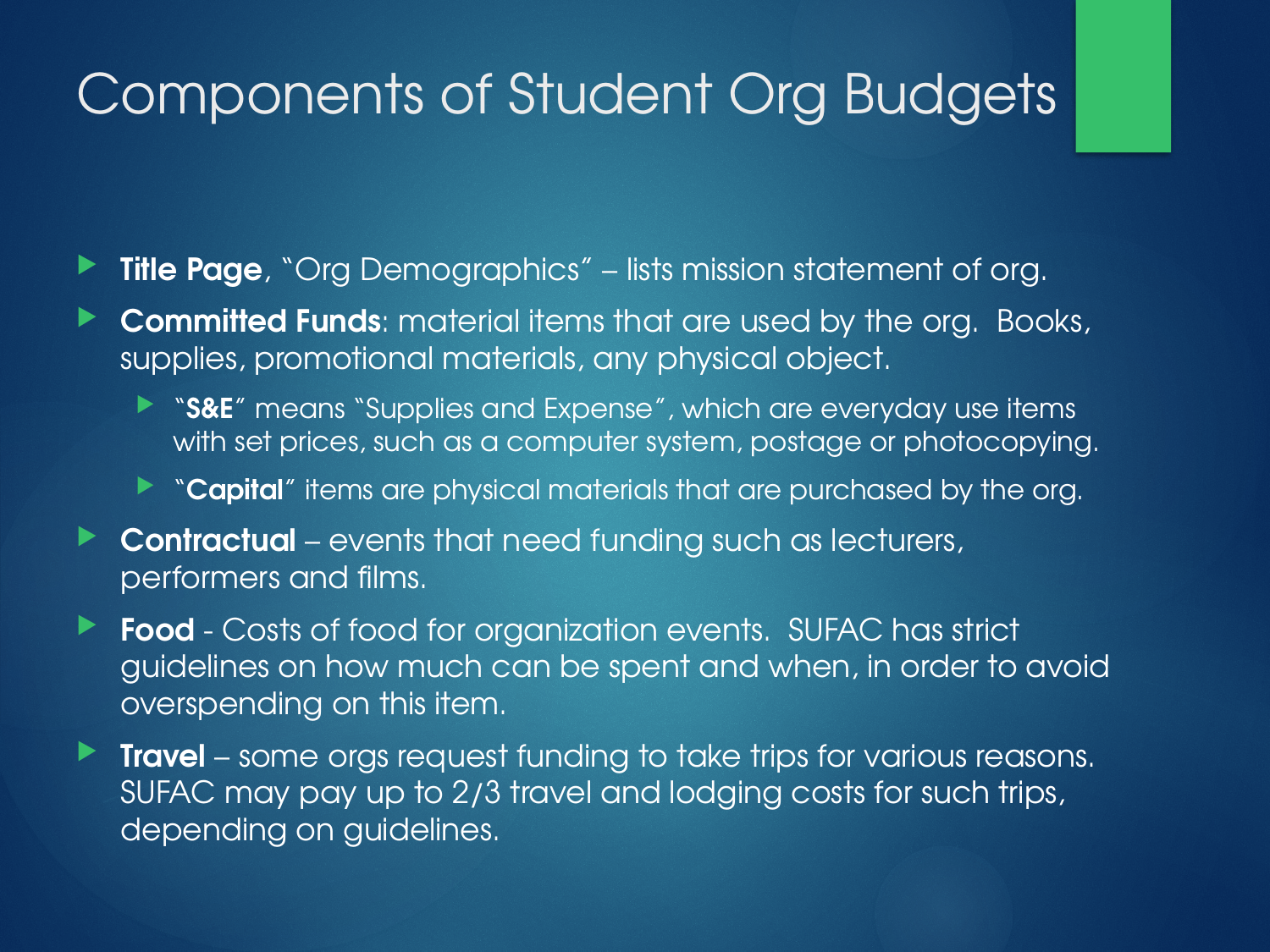

# Components of Student Org Budgets
Title Page, “Org Demographics” – lists mission statement of org.
Committed Funds: material items that are used by the org.  Books, supplies, promotional materials, any physical object.
“S&E” means “Supplies and Expense”, which are everyday use items with set prices, such as a computer system, postage or photocopying.
“Capital” items are physical materials that are purchased by the org.
Contractual – events that need funding such as lecturers, performers and films.
Food - Costs of food for organization events.  SUFAC has strict guidelines on how much can be spent and when, in order to avoid overspending on this item.
Travel – some orgs request funding to take trips for various reasons.  SUFAC may pay up to 2/3 travel and lodging costs for such trips, depending on guidelines.